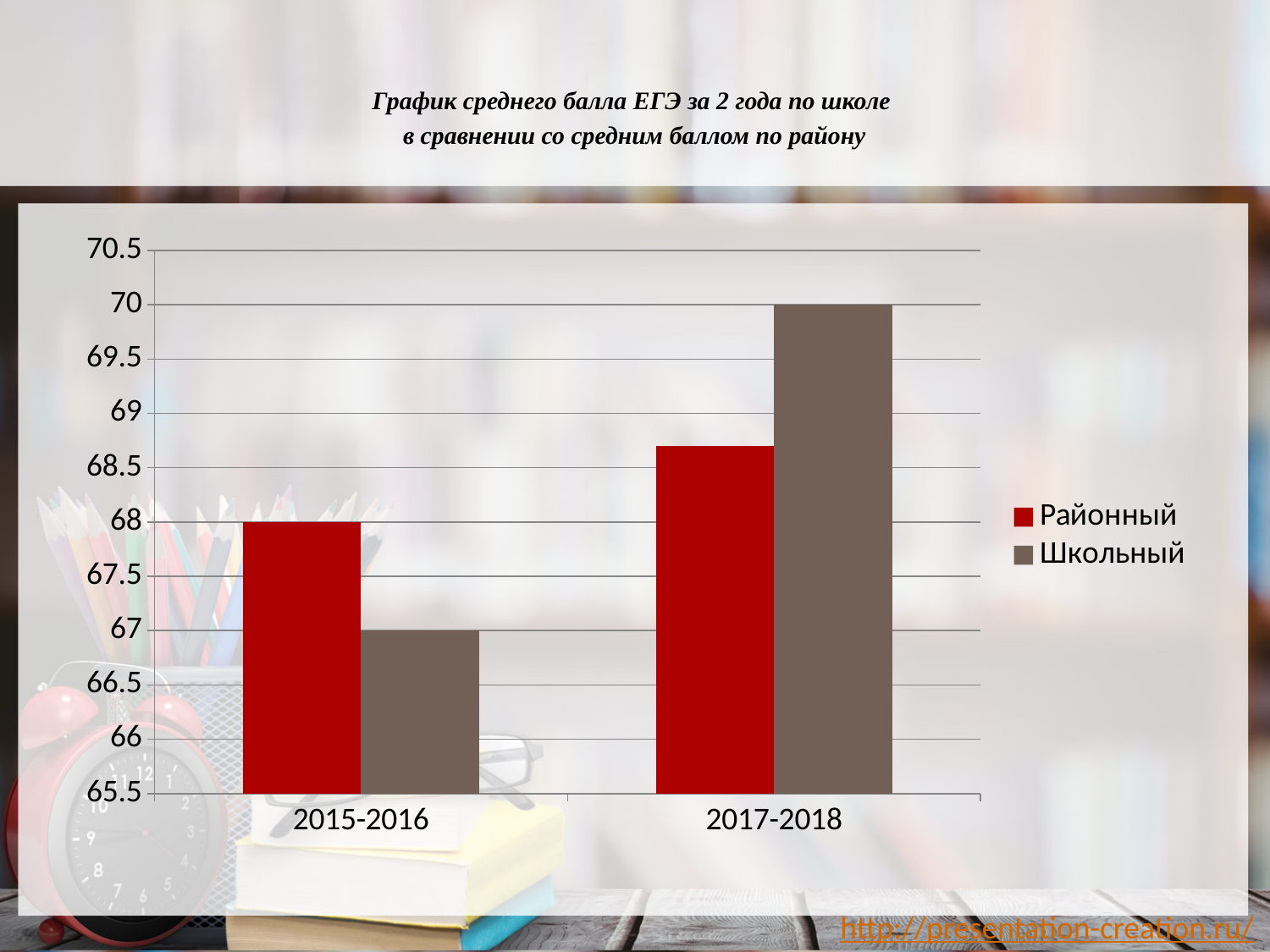

# График среднего балла ЕГЭ за 2 года по школе в сравнении со средним баллом по району

### Chart

| Category | Районный | Школьный |
|---|---|---|
| 2015-2016 | 68.0 | 67.0 |
| 2017-2018 | 68.7 | 70.0 |